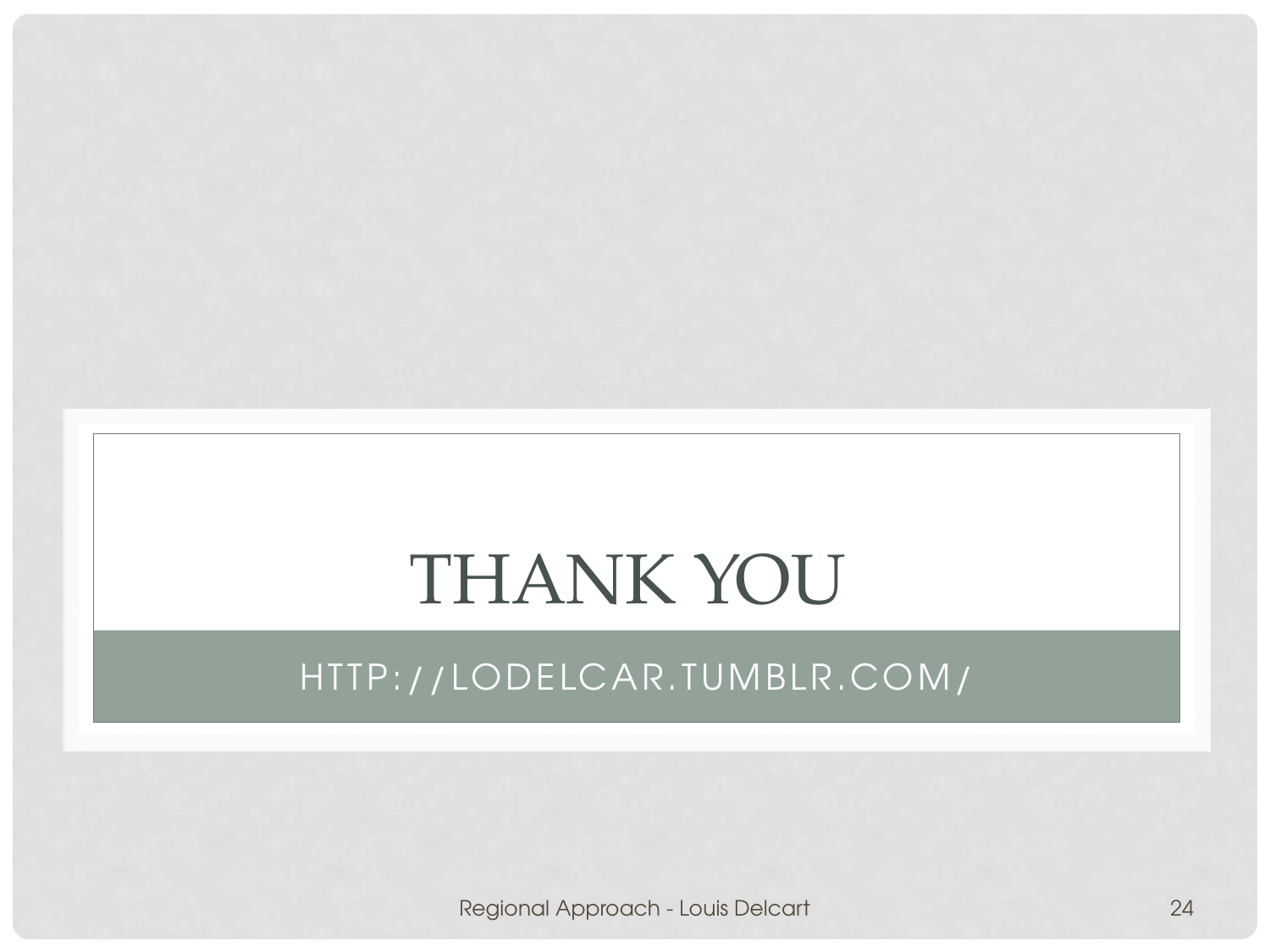

# Thank you
http://lodelcar.tumblr.com/
Regional Approach - Louis Delcart
24